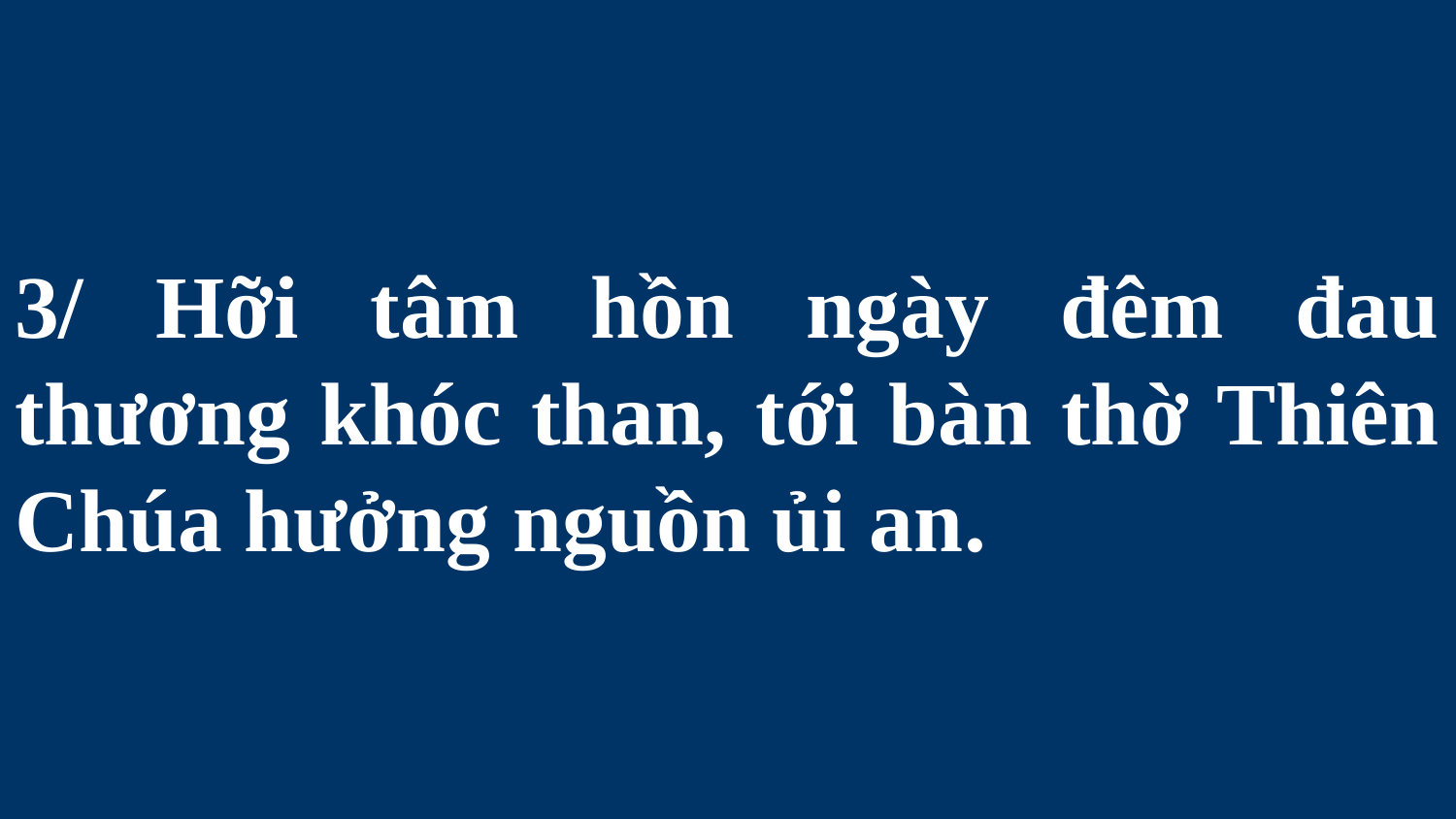

# 3/ Hỡi tâm hồn ngày đêm đau thương khóc than, tới bàn thờ Thiên Chúa hưởng nguồn ủi an.